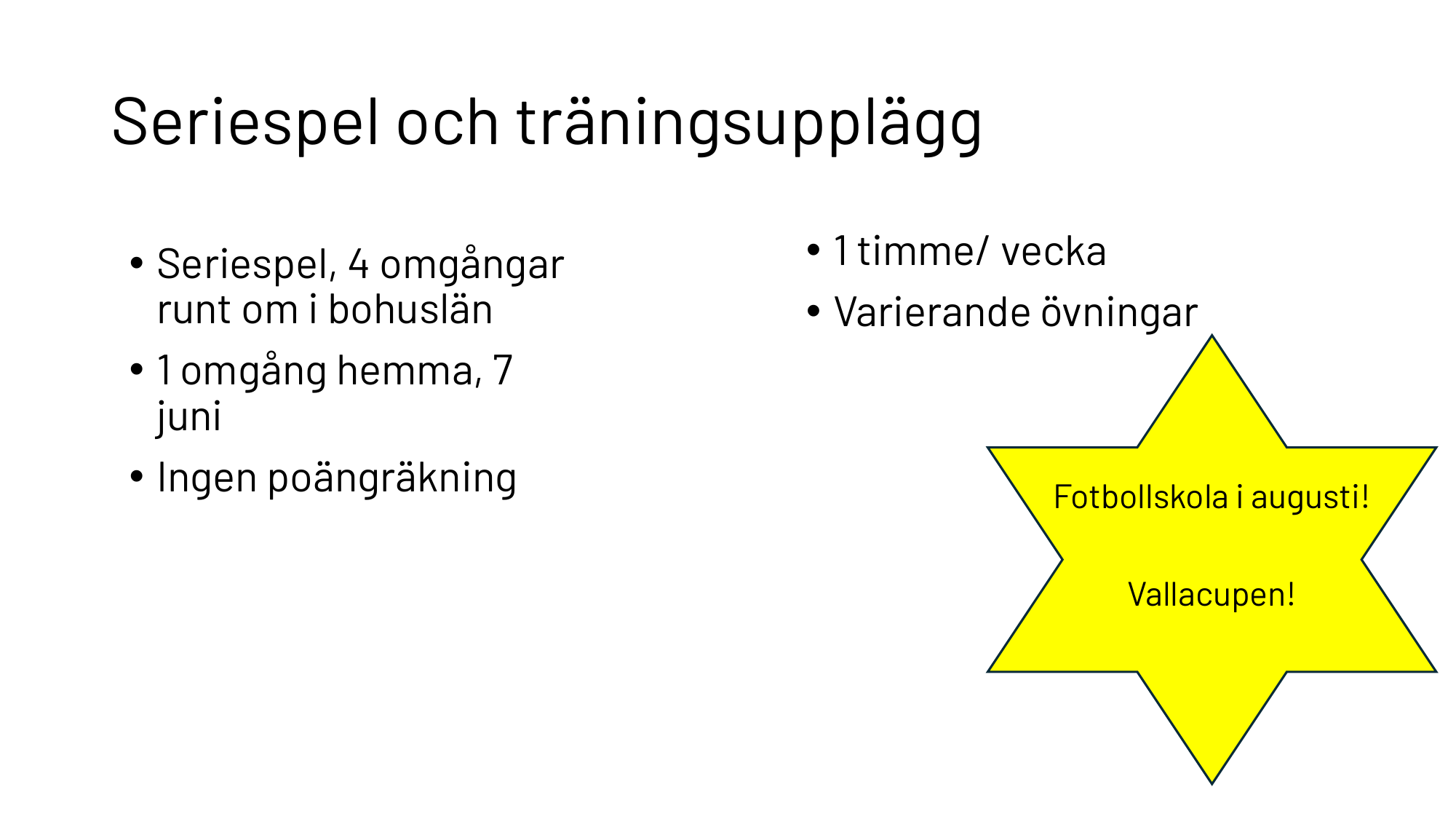

# Seriespel och träningsupplägg
1 timme/ vecka
Varierande övningar
Seriespel, 4 omgångar runt om i bohuslän
1 omgång hemma, 7 juni
Ingen poängräkning

Fotbollskola i augusti!

Vallacupen!